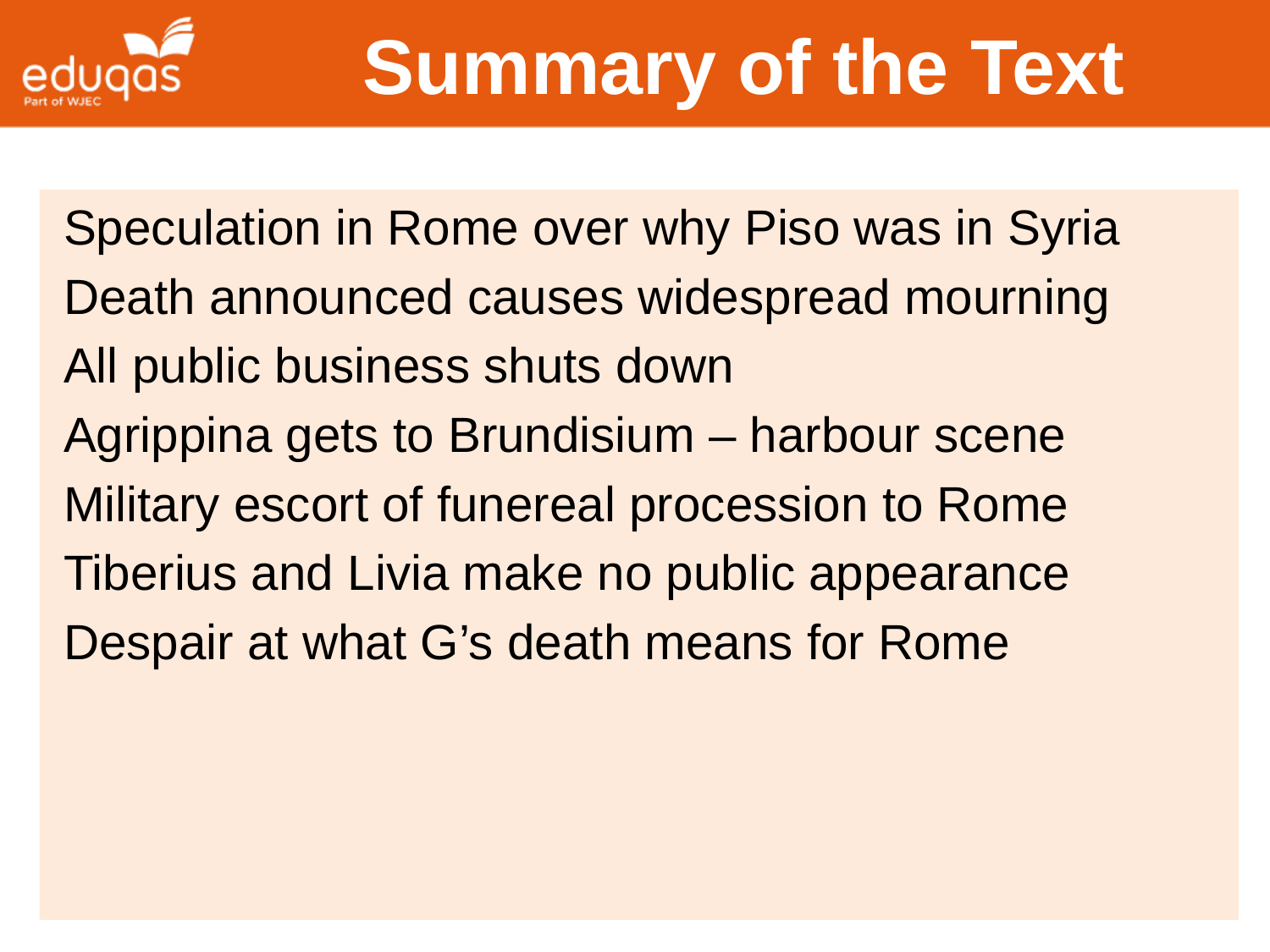

# Summary of the Text
Speculation in Rome over why Piso was in Syria
Death announced causes widespread mourning
All public business shuts down
Agrippina gets to Brundisium – harbour scene
Military escort of funereal procession to Rome
Tiberius and Livia make no public appearance
Despair at what G’s death means for Rome